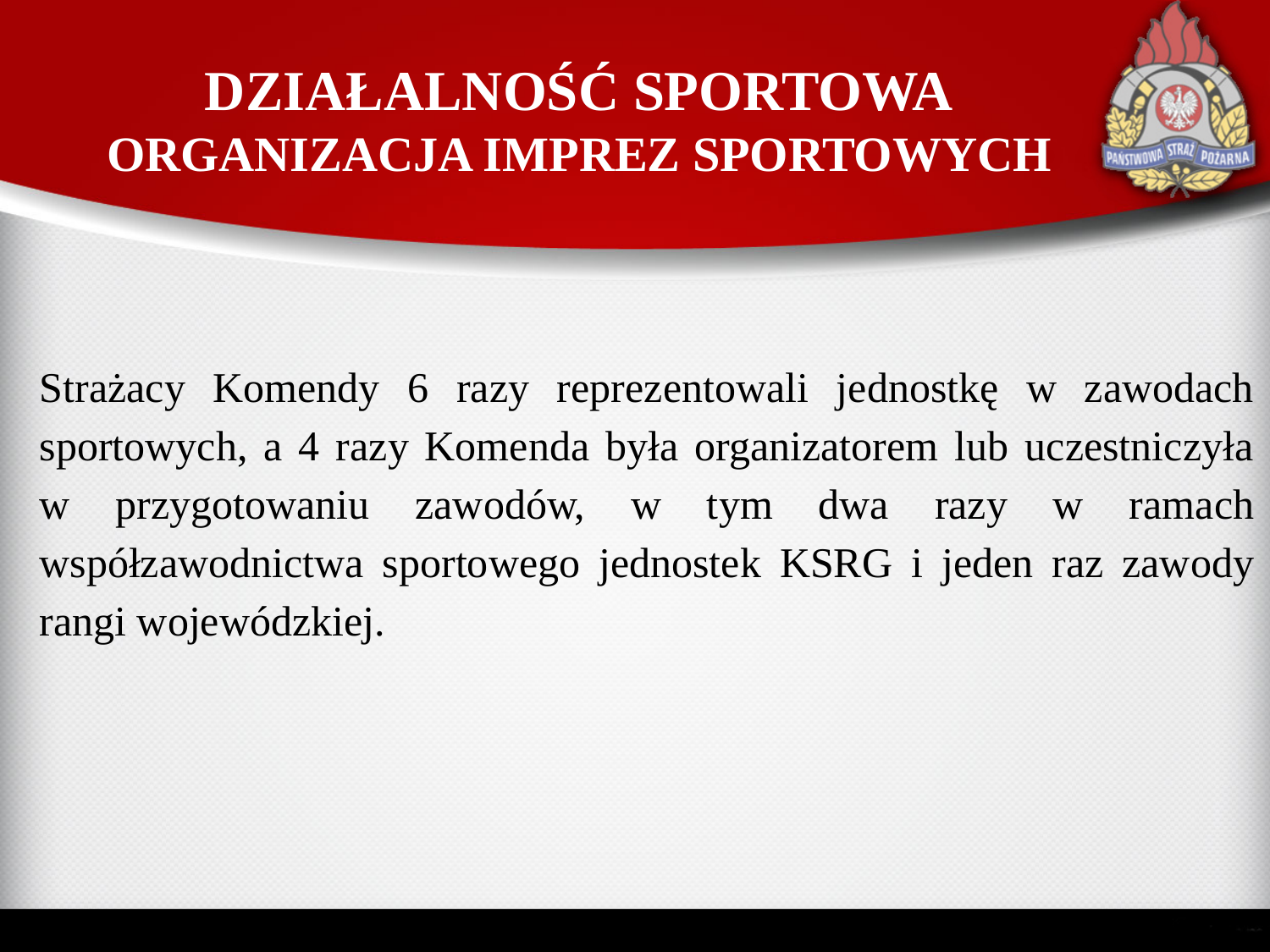

# DZIAŁALNOŚĆ SPORTOWA ORGANIZACJA IMPREZ SPORTOWYCH
Strażacy Komendy 6 razy reprezentowali jednostkę w zawodach sportowych, a 4 razy Komenda była organizatorem lub uczestniczyła
w przygotowaniu zawodów, w tym dwa razy w ramach współzawodnictwa sportowego jednostek KSRG i jeden raz zawody rangi wojewódzkiej.